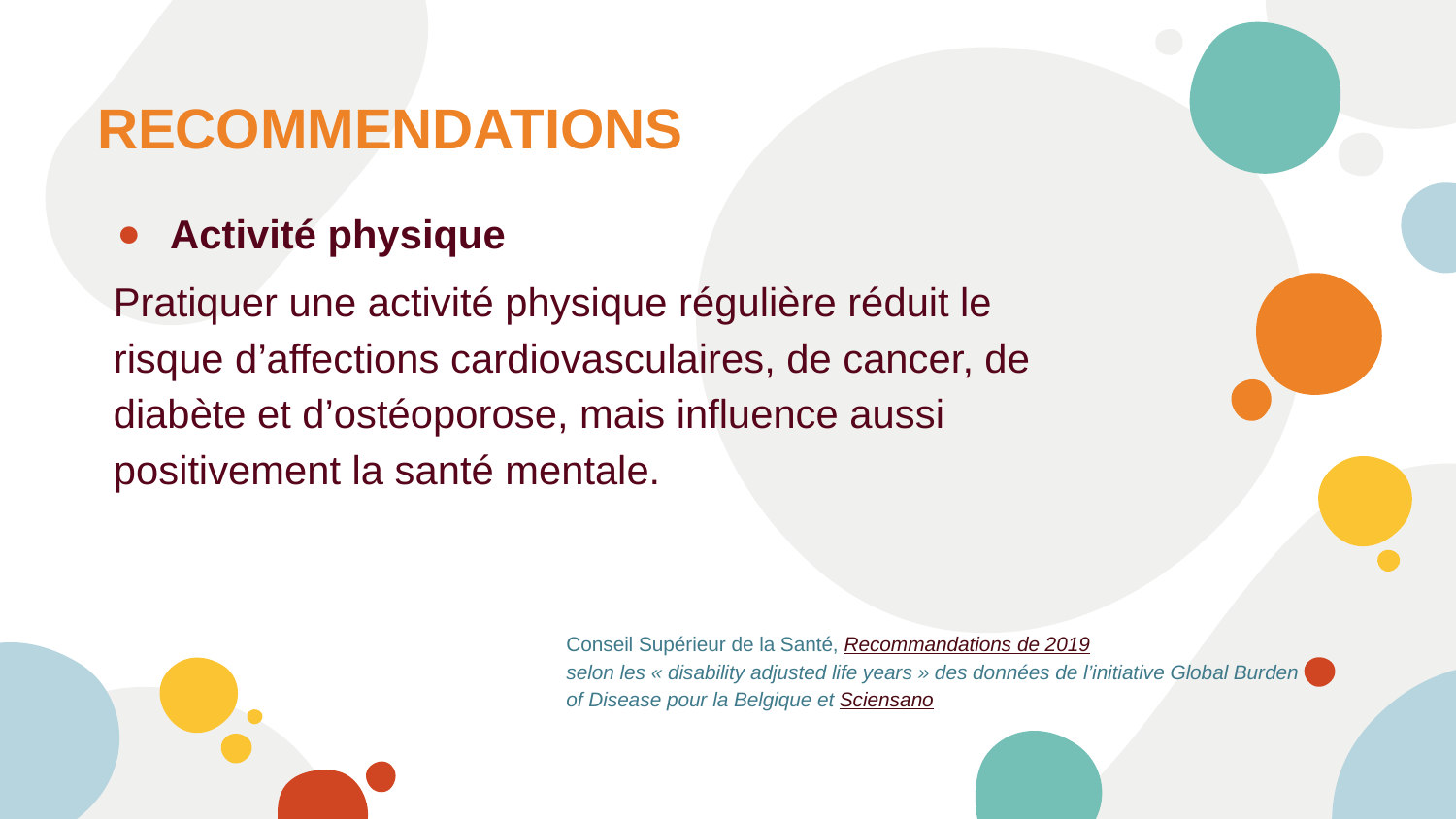

# RECOMMENDATIONS
Activité physique
Pratiquer une activité physique régulière réduit le risque d’affections cardiovasculaires, de cancer, de diabète et d’ostéoporose, mais influence aussi positivement la santé mentale.
Conseil Supérieur de la Santé, Recommandations de 2019
selon les « disability adjusted life years » des données de l’initiative Global Burden of Disease pour la Belgique et Sciensano